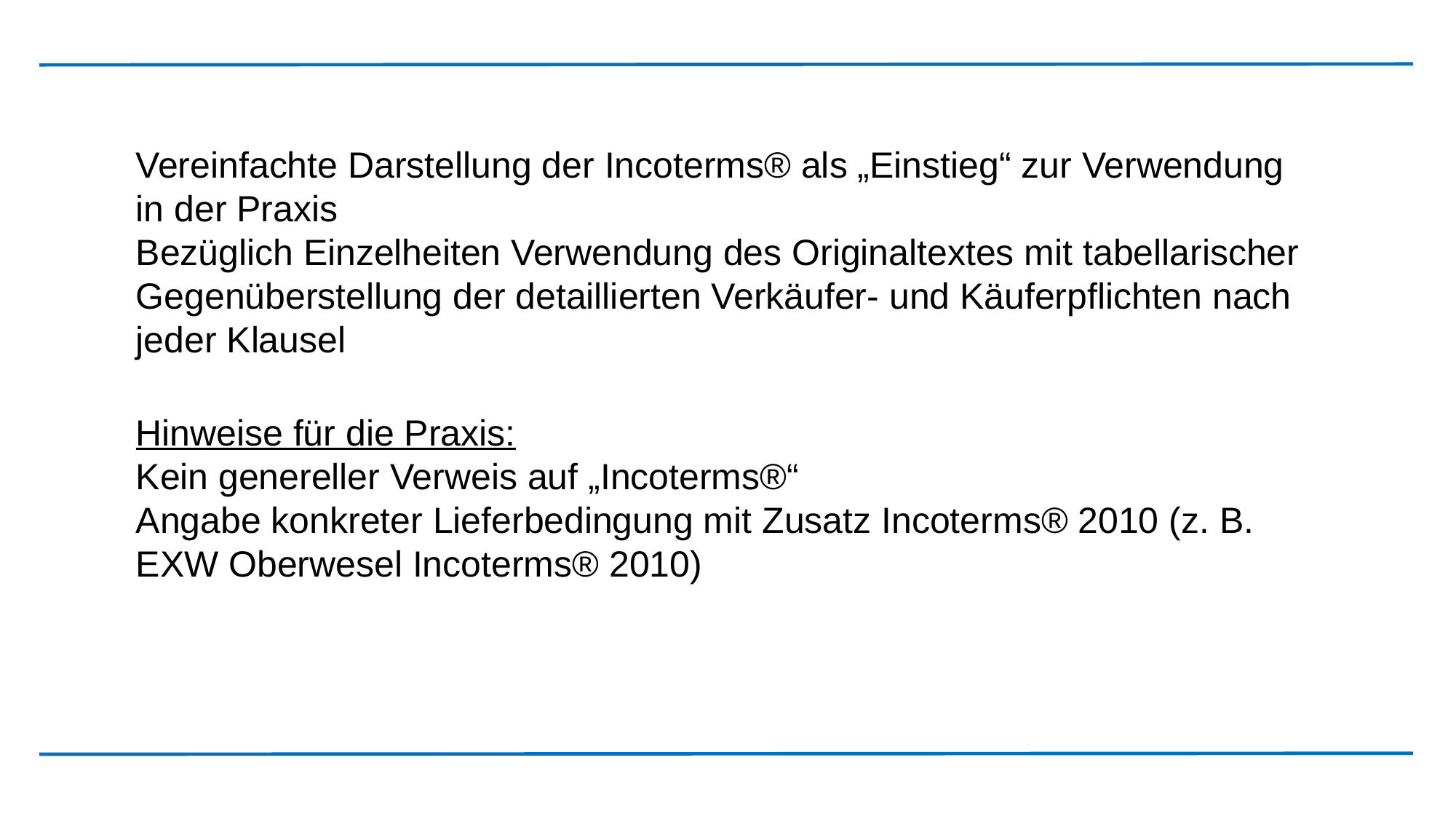

Vereinfachte Darstellung der Incoterms® als „Einstieg“ zur Verwendung in der Praxis
Bezüglich Einzelheiten Verwendung des Originaltextes mit tabellarischer Gegenüberstellung der detaillierten Verkäufer- und Käuferpflichten nach jeder Klausel

Hinweise für die Praxis:
Kein genereller Verweis auf „Incoterms®“
Angabe konkreter Lieferbedingung mit Zusatz Incoterms® 2010 (z. B. EXW Oberwesel Incoterms® 2010)